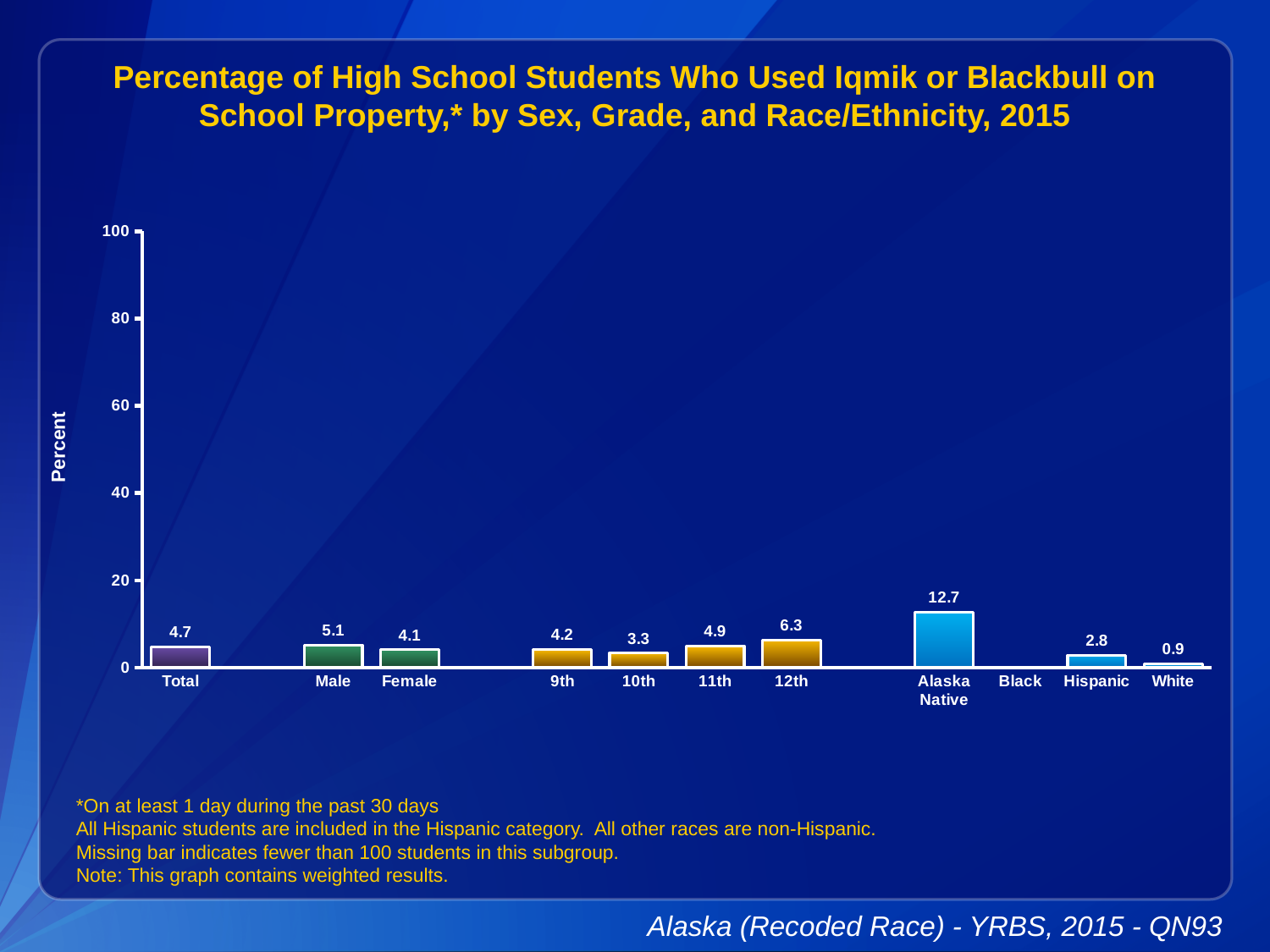

Percentage of High School Students Who Used Iqmik or Blackbull on School Property,* by Sex, Grade, and Race/Ethnicity, 2015

### Chart

| Category | Series 1 |
|---|---|
| Total | 4.7 |
|  | None |
| Male | 5.1 |
| Female | 4.1 |
|  | None |
| 9th | 4.2 |
| 10th | 3.3 |
| 11th | 4.9 |
| 12th | 6.3 |
|  | None |
| Alaska Native | 12.7 |
| Black | None |
| Hispanic | 2.8 |
| White | 0.9 |
*On at least 1 day during the past 30 days
All Hispanic students are included in the Hispanic category.  All other races are non-Hispanic.
Missing bar indicates fewer than 100 students in this subgroup.
Note: This graph contains weighted results.
Alaska (Recoded Race) - YRBS, 2015 - QN93